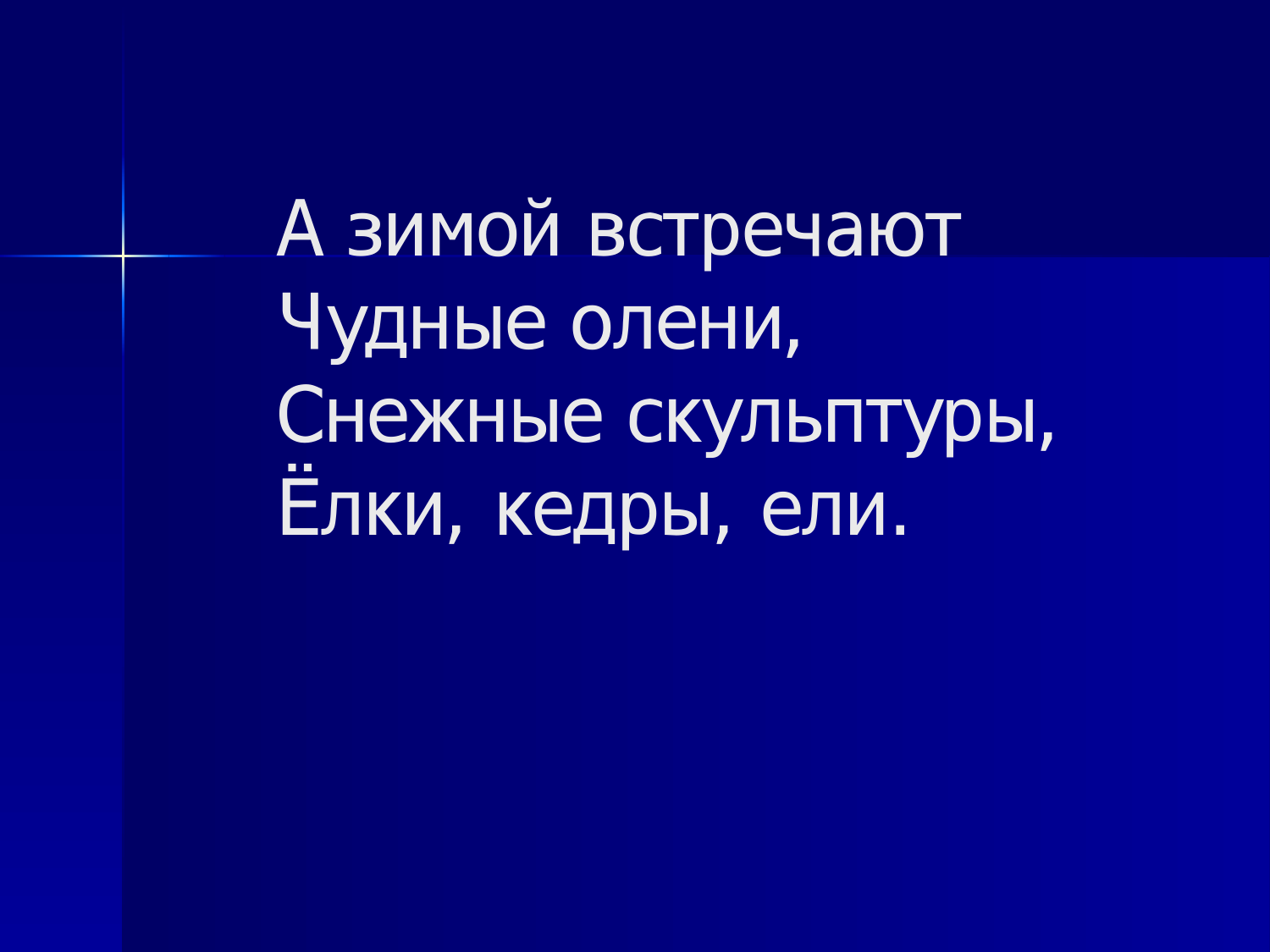

# А зимой встречают  Чудные олени, Снежные скульптуры, Ёлки, кедры, ели.